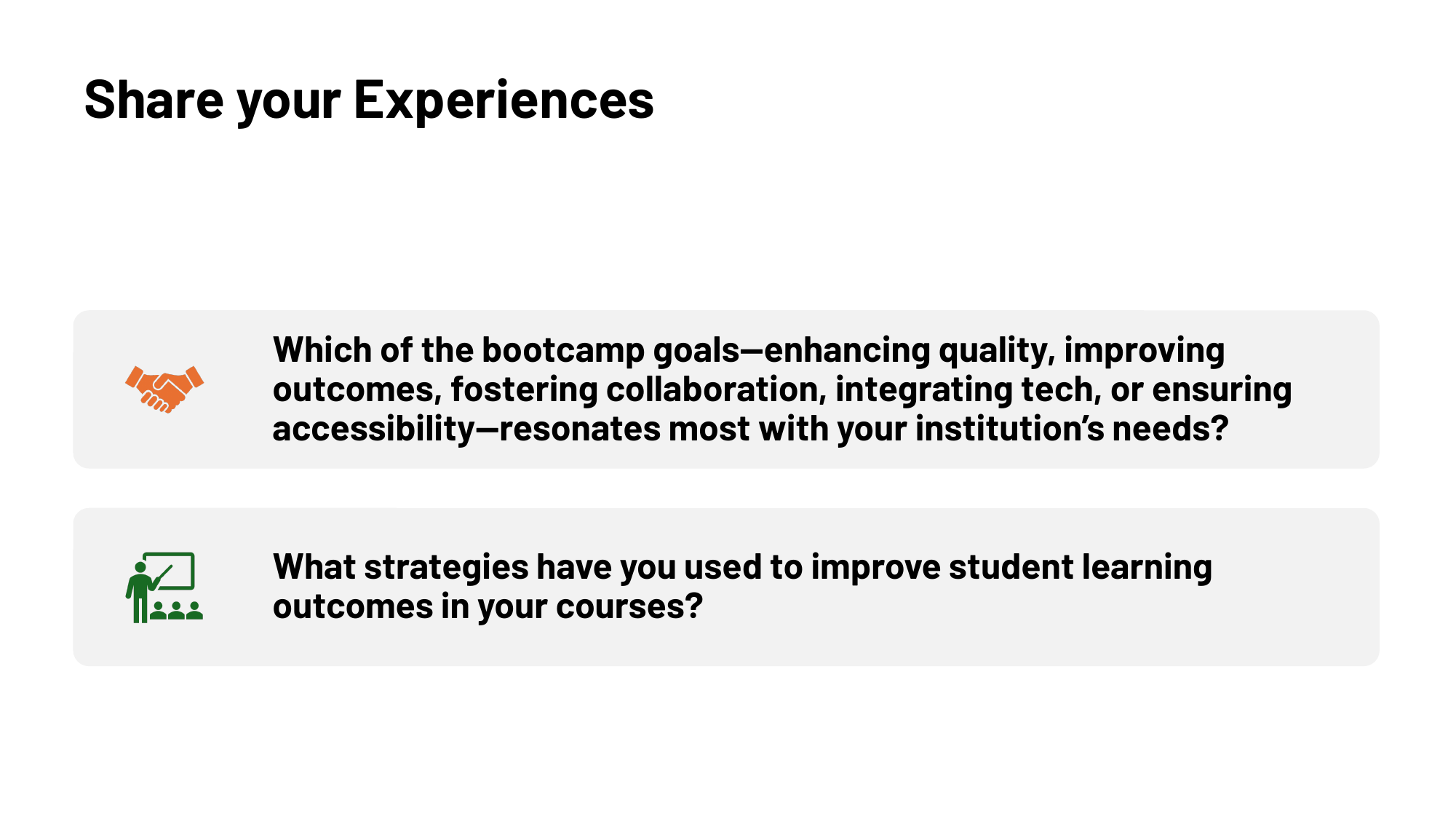

# Share your Experiences
Which of the bootcamp goals—enhancing quality, improving outcomes, fostering collaboration, integrating tech, or ensuring accessibility—resonates most with your institution’s needs?
What strategies have you used to improve student learning outcomes in your courses?